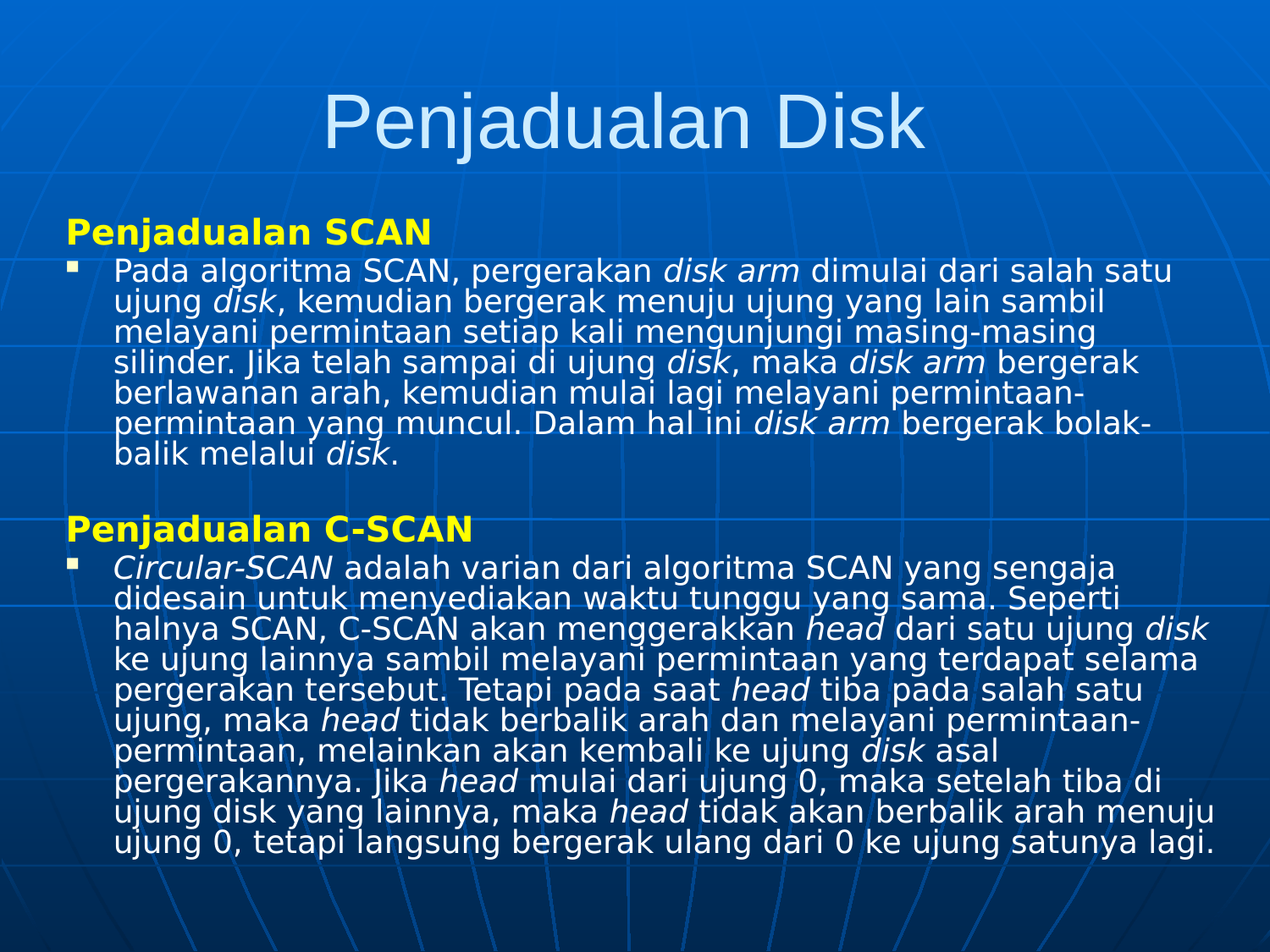

# Penjadualan Disk
Penjadualan SCAN
Pada algoritma SCAN, pergerakan disk arm dimulai dari salah satu ujung disk, kemudian bergerak menuju ujung yang lain sambil melayani permintaan setiap kali mengunjungi masing-masing silinder. Jika telah sampai di ujung disk, maka disk arm bergerak berlawanan arah, kemudian mulai lagi melayani permintaan-permintaan yang muncul. Dalam hal ini disk arm bergerak bolak-balik melalui disk.

Penjadualan C-SCAN
Circular-SCAN adalah varian dari algoritma SCAN yang sengaja didesain untuk menyediakan waktu tunggu yang sama. Seperti halnya SCAN, C-SCAN akan menggerakkan head dari satu ujung disk ke ujung lainnya sambil melayani permintaan yang terdapat selama pergerakan tersebut. Tetapi pada saat head tiba pada salah satu ujung, maka head tidak berbalik arah dan melayani permintaan-permintaan, melainkan akan kembali ke ujung disk asal pergerakannya. Jika head mulai dari ujung 0, maka setelah tiba di ujung disk yang lainnya, maka head tidak akan berbalik arah menuju ujung 0, tetapi langsung bergerak ulang dari 0 ke ujung satunya lagi.